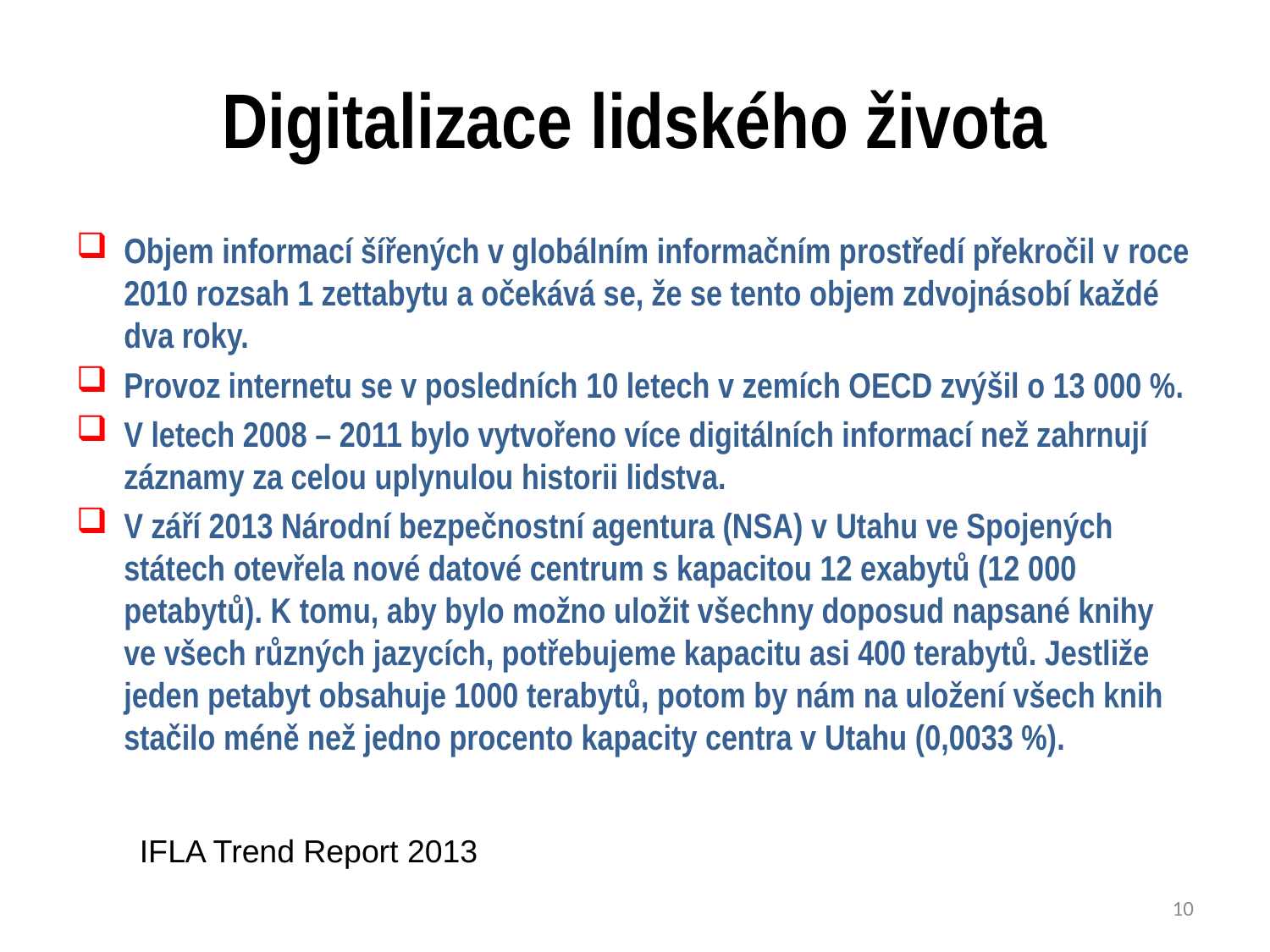

# Digitalizace lidského života
Objem informací šířených v globálním informačním prostředí překročil v roce 2010 rozsah 1 zettabytu a očekává se, že se tento objem zdvojnásobí každé dva roky.
Provoz internetu se v posledních 10 letech v zemích OECD zvýšil o 13 000 %.
V letech 2008 – 2011 bylo vytvořeno více digitálních informací než zahrnují záznamy za celou uplynulou historii lidstva.
V září 2013 Národní bezpečnostní agentura (NSA) v Utahu ve Spojených státech otevřela nové datové centrum s kapacitou 12 exabytů (12 000 petabytů). K tomu, aby bylo možno uložit všechny doposud napsané knihy ve všech různých jazycích, potřebujeme kapacitu asi 400 terabytů. Jestliže jeden petabyt obsahuje 1000 terabytů, potom by nám na uložení všech knih stačilo méně než jedno procento kapacity centra v Utahu (0,0033 %).

IFLA Trend Report 2013
10